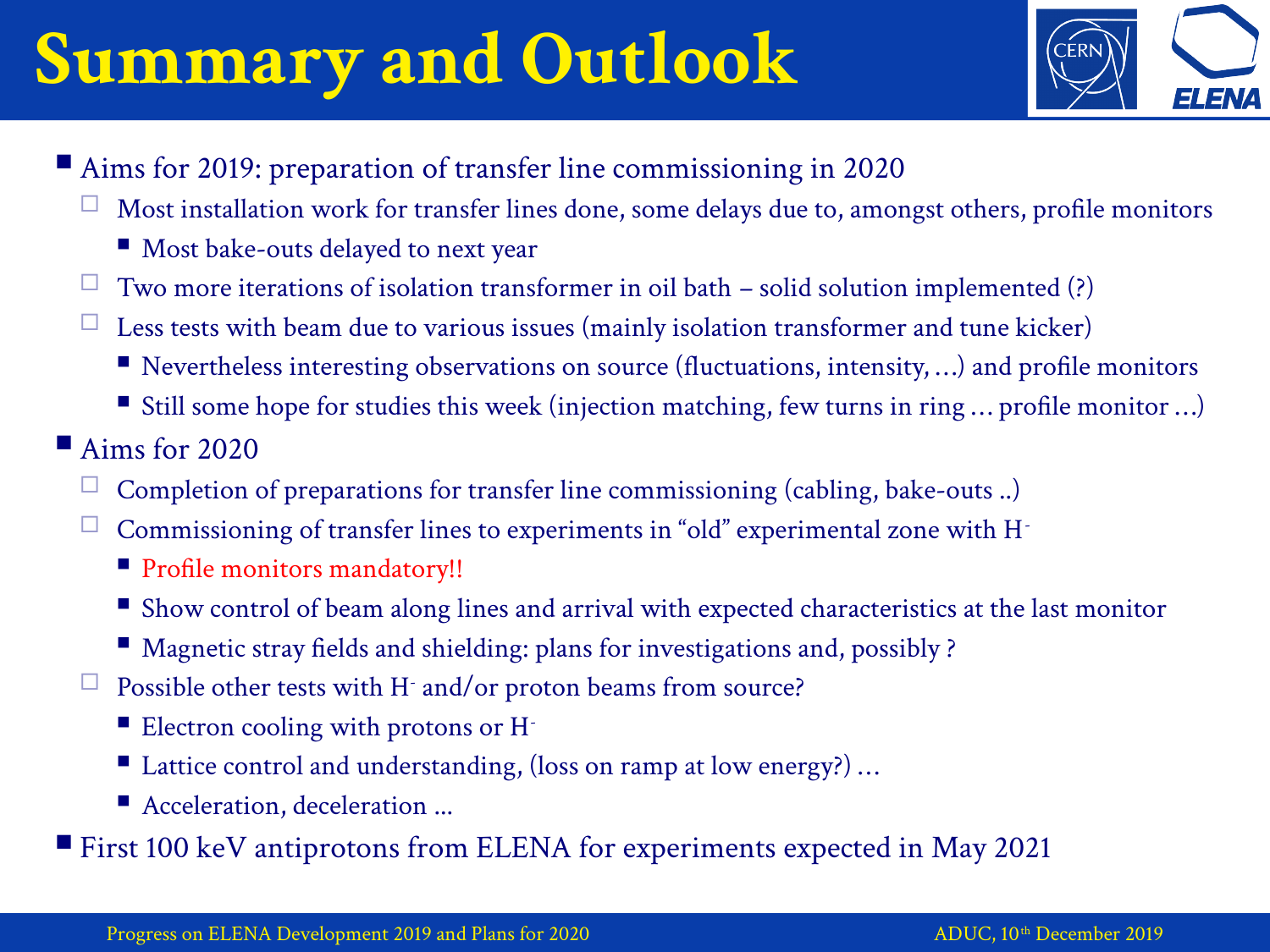

# Summary and Outlook
Aims for 2019: preparation of transfer line commissioning in 2020
Most installation work for transfer lines done, some delays due to, amongst others, profile monitors
Most bake-outs delayed to next year
Two more iterations of isolation transformer in oil bath – solid solution implemented (?)
Less tests with beam due to various issues (mainly isolation transformer and tune kicker)
Nevertheless interesting observations on source (fluctuations, intensity, …) and profile monitors
Still some hope for studies this week (injection matching, few turns in ring … profile monitor …)
Aims for 2020
Completion of preparations for transfer line commissioning (cabling, bake-outs ..)
Commissioning of transfer lines to experiments in “old” experimental zone with H-
Profile monitors mandatory!!
Show control of beam along lines and arrival with expected characteristics at the last monitor
Magnetic stray fields and shielding: plans for investigations and, possibly ?
Possible other tests with H- and/or proton beams from source?
Electron cooling with protons or H-
Lattice control and understanding, (loss on ramp at low energy?) …
Acceleration, deceleration ...
First 100 keV antiprotons from ELENA for experiments expected in May 2021

Progress on ELENA Development 2019 and Plans for 2020                                                                          ADUC, 10th December 2019